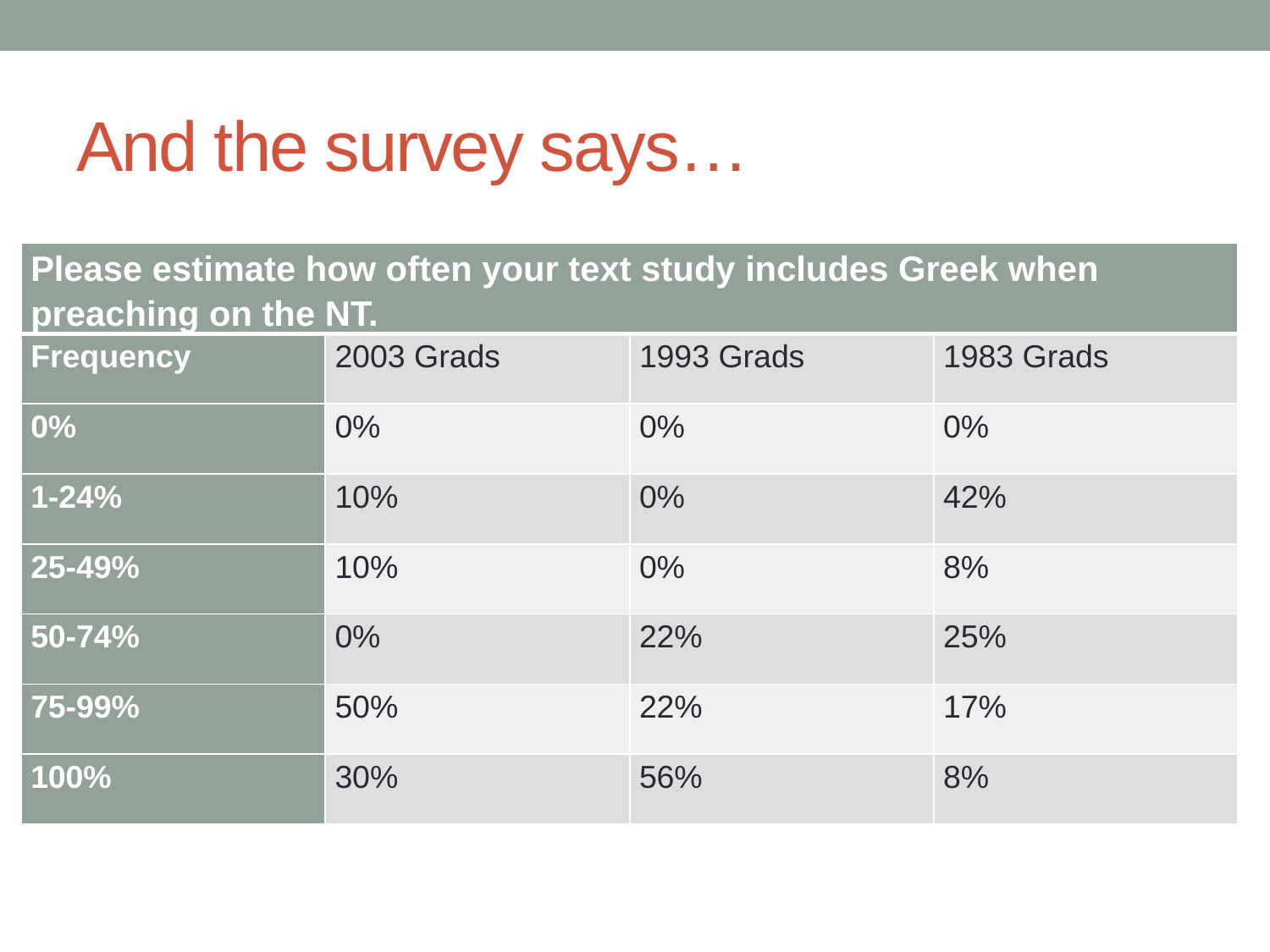

# And the survey says…
| Please estimate how often your text study includes Greek when preaching on the NT. |  |  |  |
| --- | --- | --- | --- |
| Frequency | 2003 Grads | 1993 Grads | 1983 Grads |
| 0% | 0% | 0% | 0% |
| 1-24% | 10% | 0% | 42% |
| 25-49% | 10% | 0% | 8% |
| 50-74% | 0% | 22% | 25% |
| 75-99% | 50% | 22% | 17% |
| 100% | 30% | 56% | 8% |